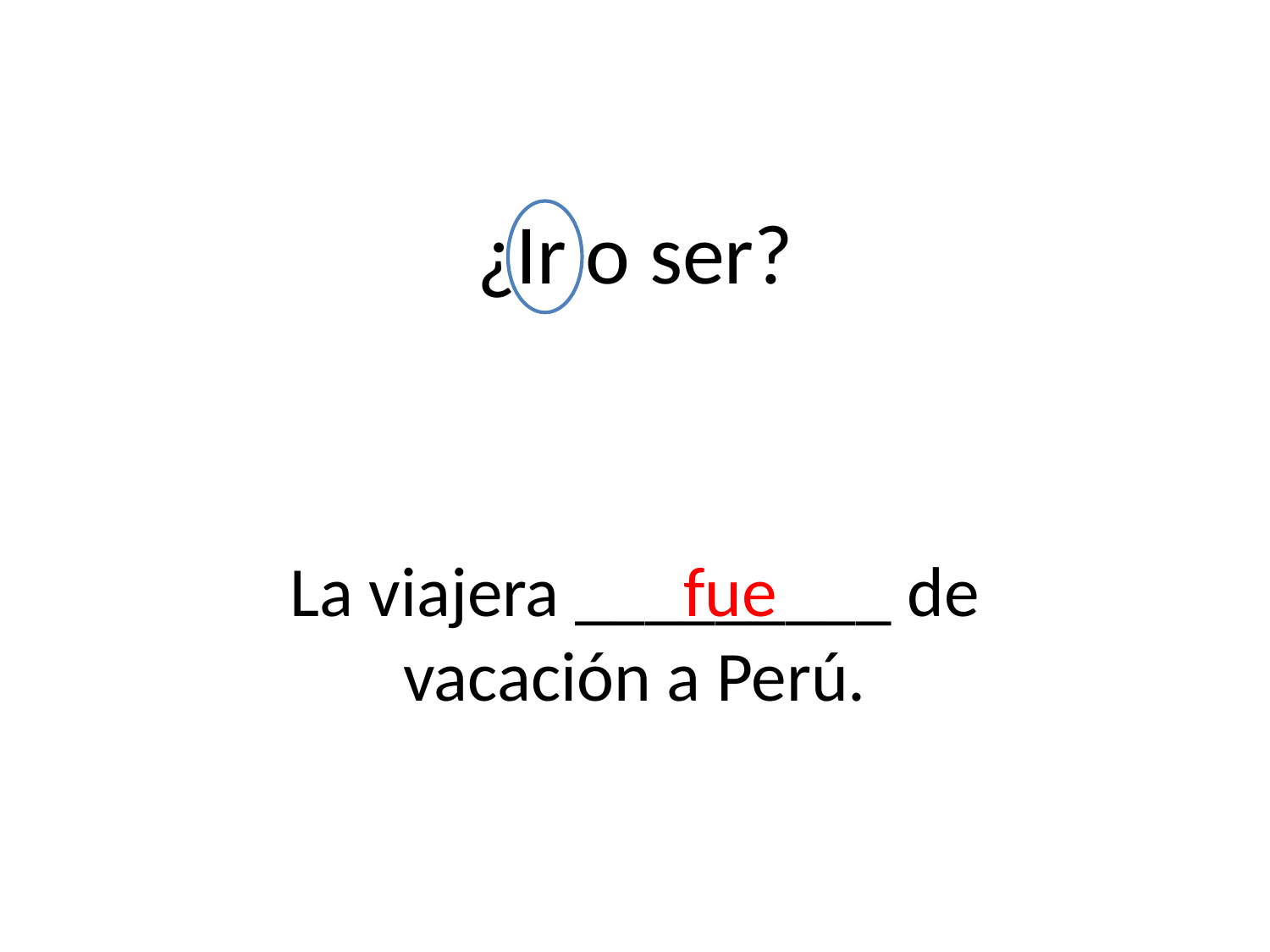

# ¿Ir o ser?

La viajera _________ de vacación a Perú.
fue